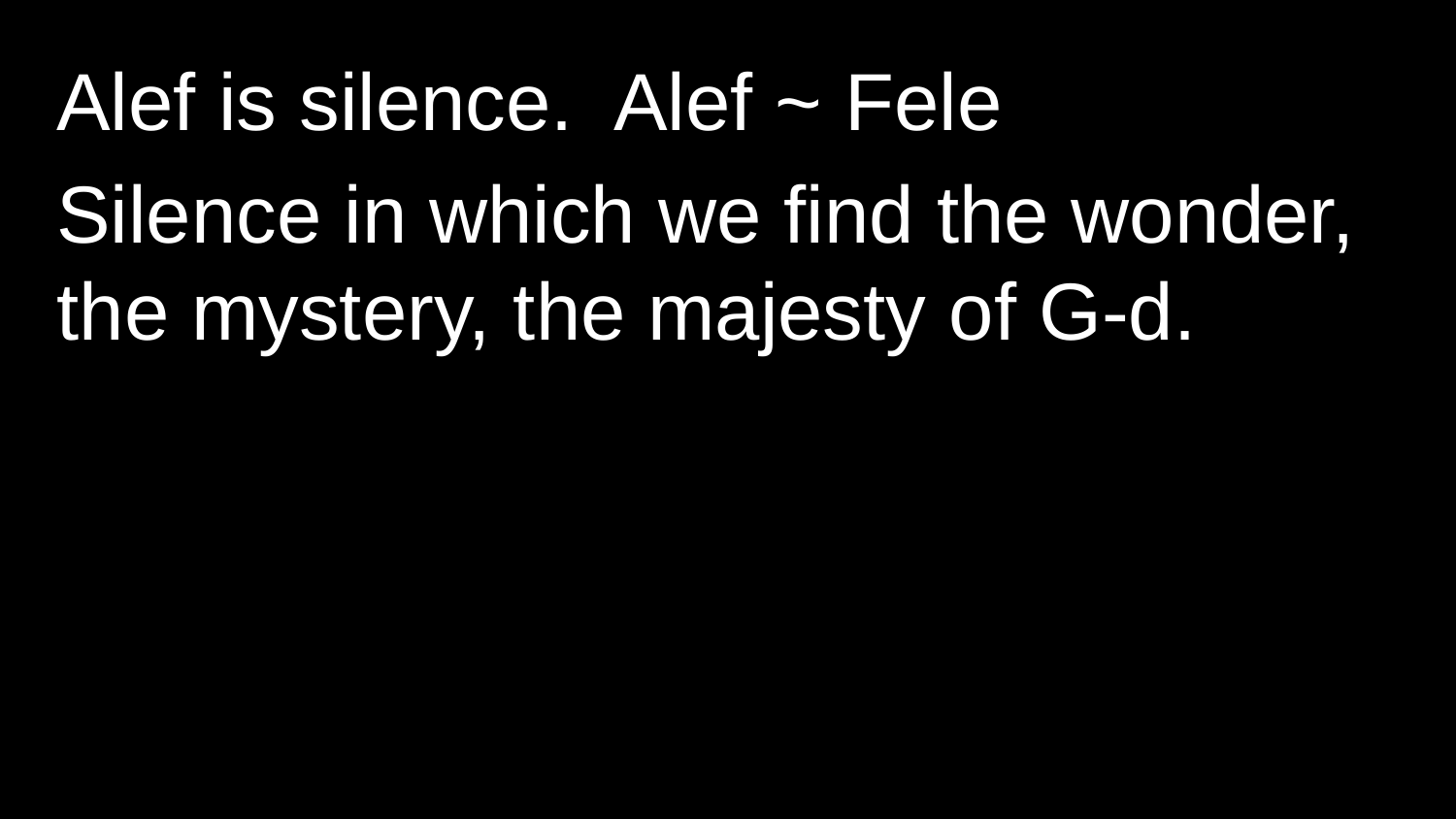

Alef is silence.  Alef ~ Fele
Silence in which we find the wonder, the mystery, the majesty of G-d.